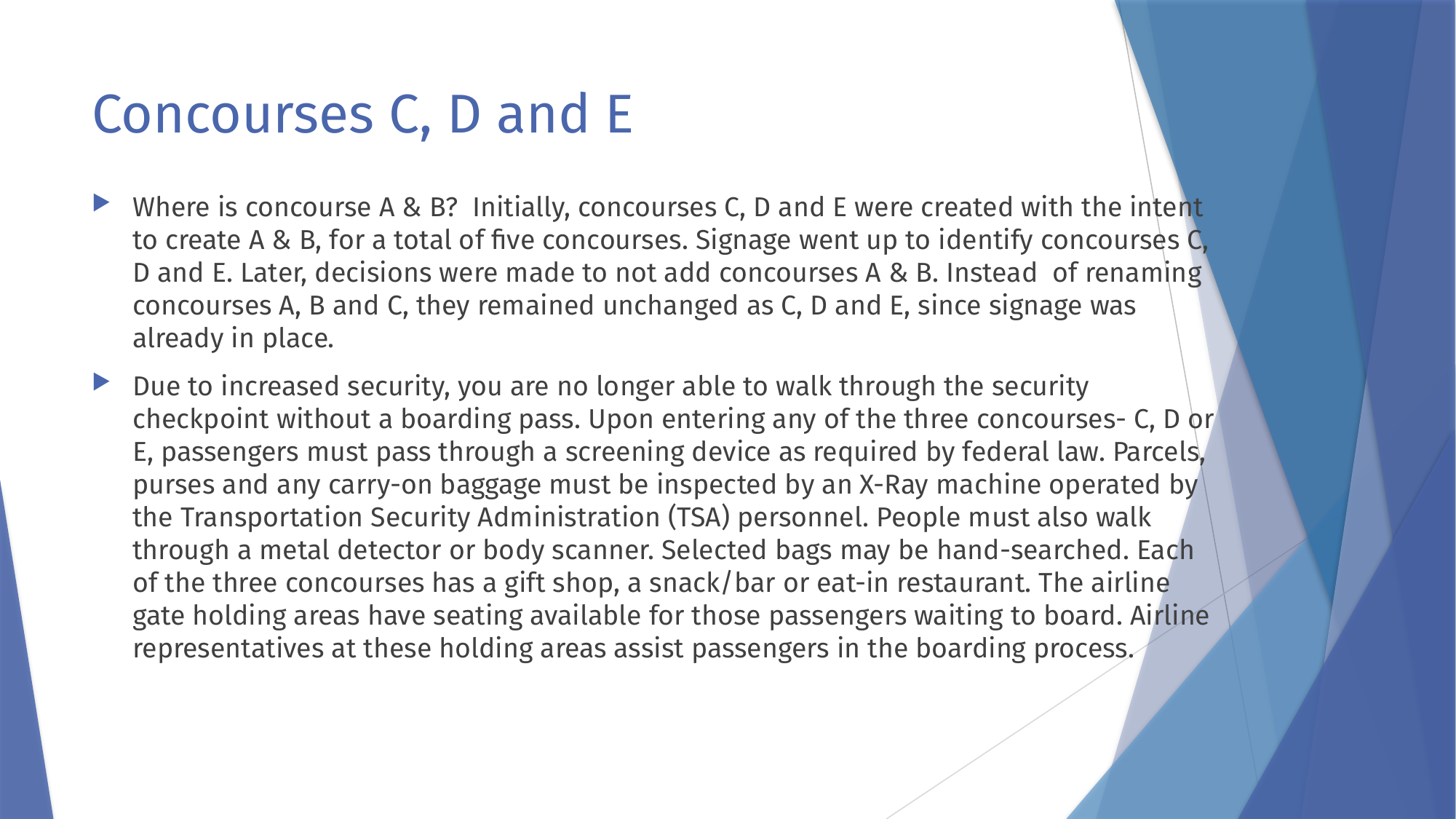

# Concourses C, D and E
Where is concourse A & B?  Initially, concourses C, D and E were created with the intent to create A & B, for a total of five concourses. Signage went up to identify concourses C, D and E. Later, decisions were made to not add concourses A & B. Instead  of renaming concourses A, B and C, they remained unchanged as C, D and E, since signage was already in place.
Due to increased security, you are no longer able to walk through the security checkpoint without a boarding pass. Upon entering any of the three concourses- C, D or E, passengers must pass through a screening device as required by federal law. Parcels, purses and any carry-on baggage must be inspected by an X-Ray machine operated by the Transportation Security Administration (TSA) personnel. People must also walk through a metal detector or body scanner. Selected bags may be hand-searched. Each of the three concourses has a gift shop, a snack/bar or eat-in restaurant. The airline gate holding areas have seating available for those passengers waiting to board. Airline representatives at these holding areas assist passengers in the boarding process.